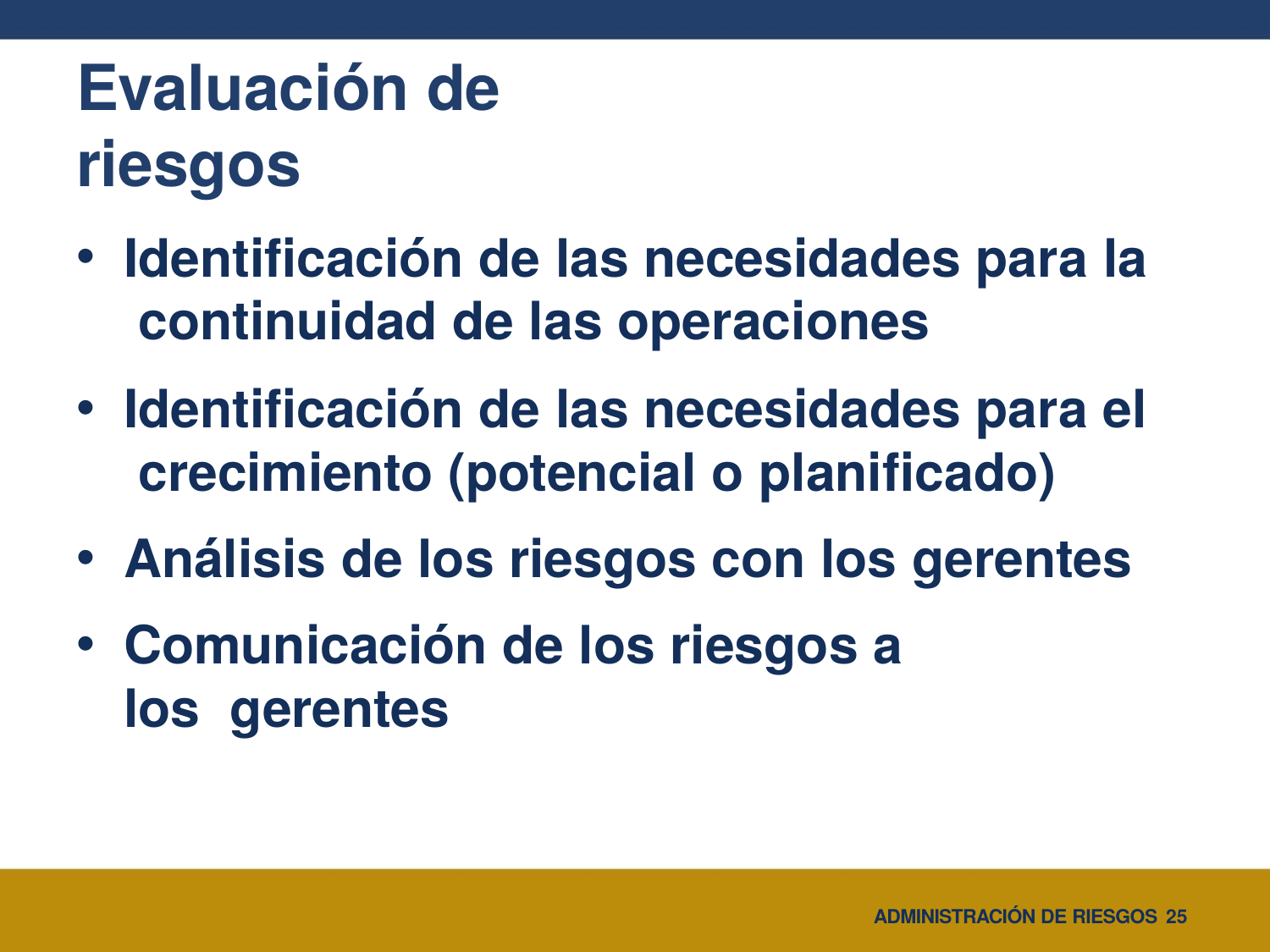

# Evaluación de riesgos
Identificación de las necesidades para la  continuidad de las operaciones
Identificación de las necesidades para el  crecimiento (potencial o planificado)
Análisis de los riesgos con los gerentes
Comunicación de los riesgos a los  gerentes
ADMINISTRACIÓN DE RIESGOS 25